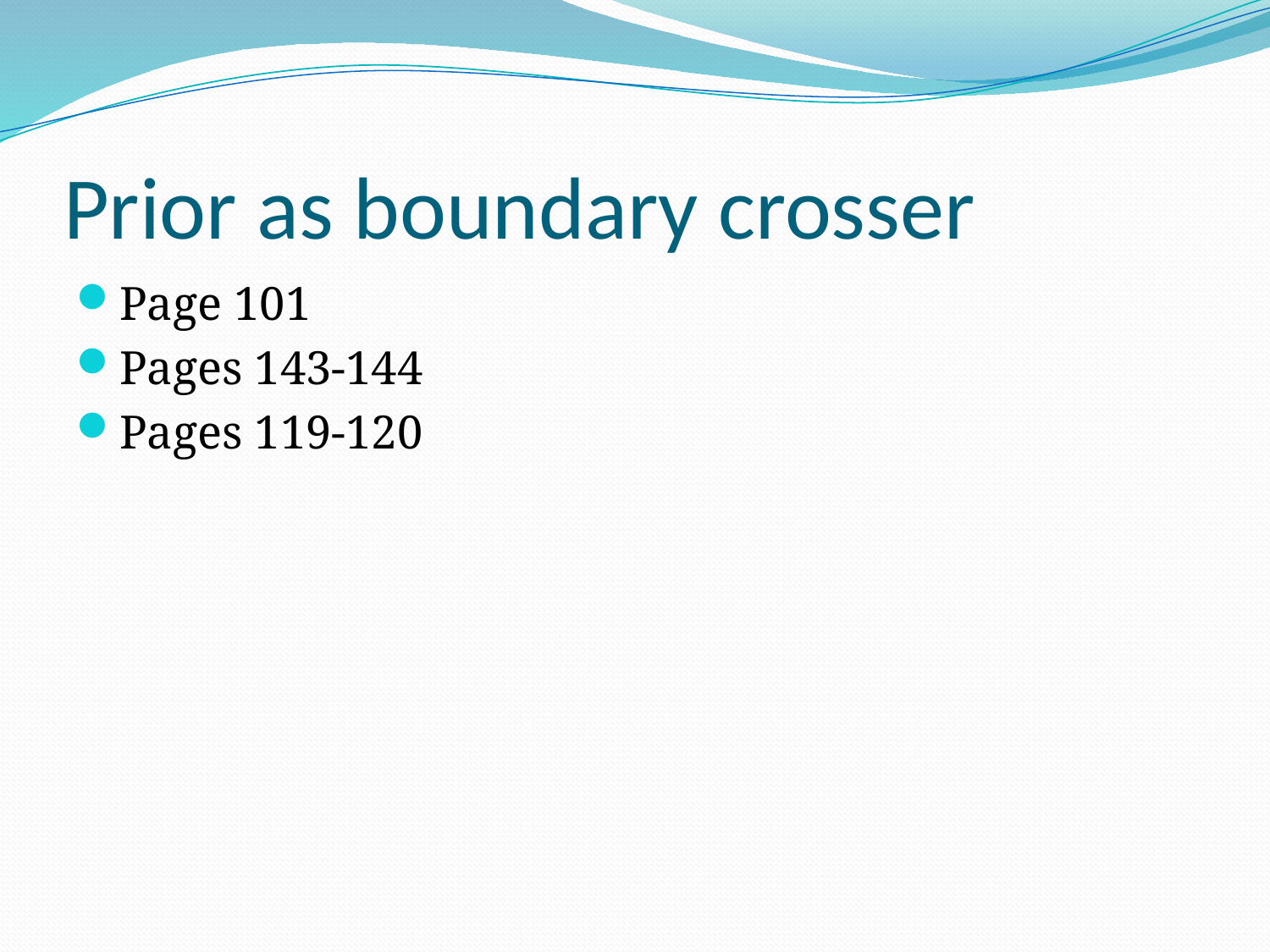

# Prior as boundary crosser
Page 101
Pages 143-144
Pages 119-120